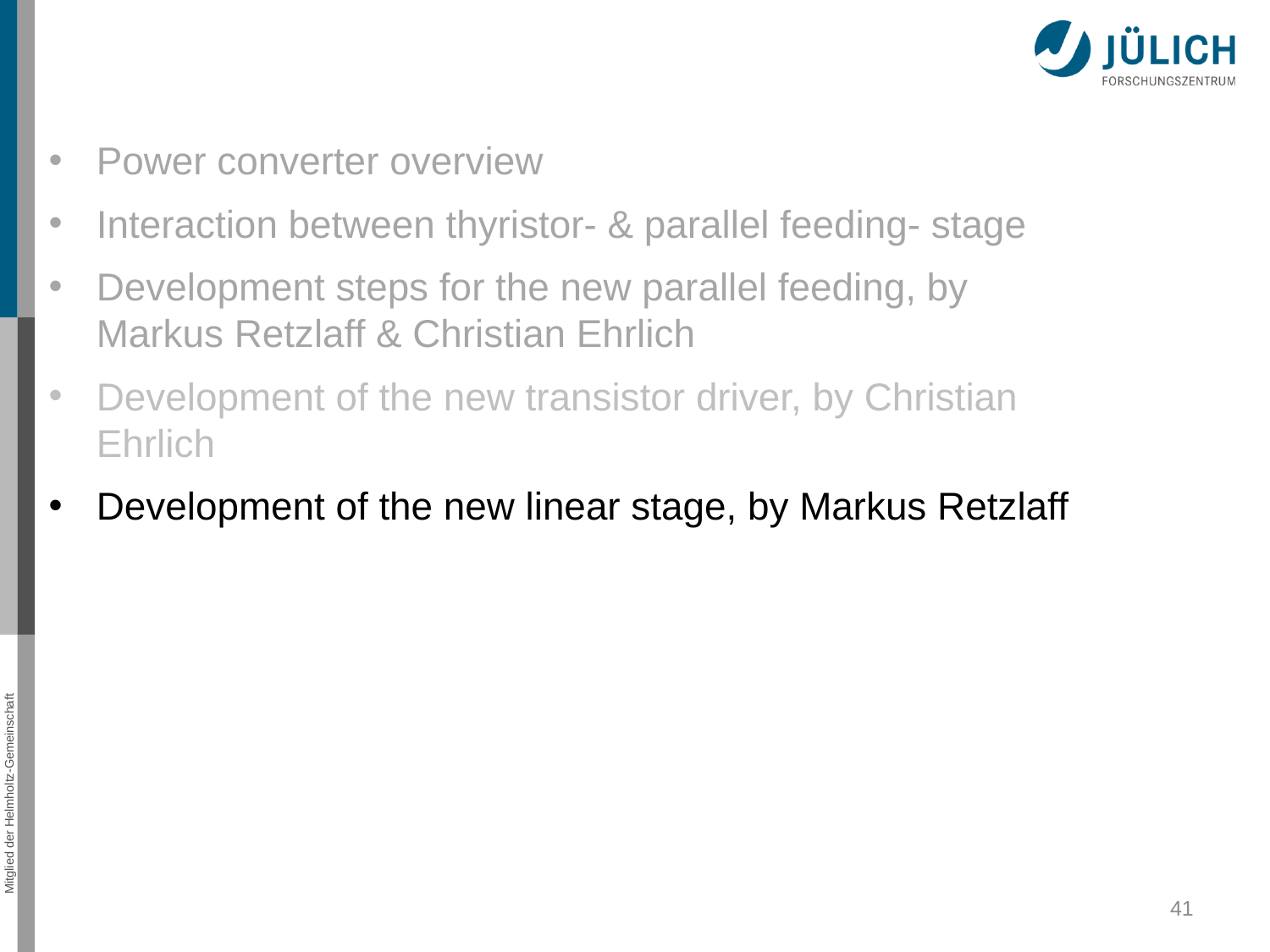

Power converter overview
Interaction between thyristor- & parallel feeding- stage
Development steps for the new parallel feeding, by Markus Retzlaff & Christian Ehrlich
Development of the new transistor driver, by Christian Ehrlich
Development of the new linear stage, by Markus Retzlaff

41